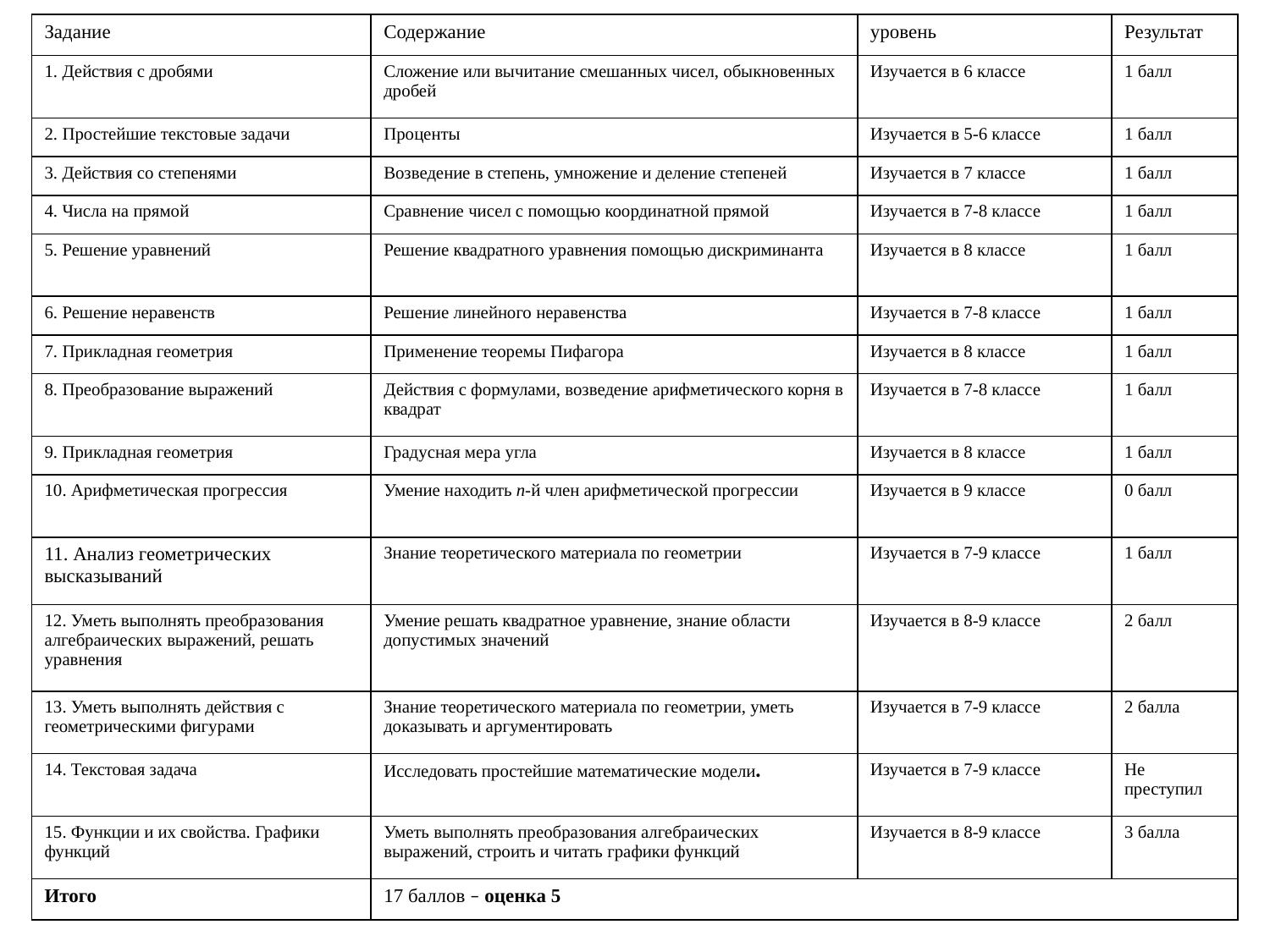

| Задание | Содержание | уровень | Результат |
| --- | --- | --- | --- |
| 1. Действия с дробями | Сложение или вычитание смешанных чисел, обыкновенных дробей | Изучается в 6 классе | 1 балл |
| 2. Простейшие текстовые задачи | Проценты | Изучается в 5-6 классе | 1 балл |
| 3. Действия со степенями | Возведение в степень, умножение и деление степеней | Изучается в 7 классе | 1 балл |
| 4. Числа на прямой | Сравнение чисел с помощью координатной прямой | Изучается в 7-8 классе | 1 балл |
| 5. Решение уравнений | Решение квадратного уравнения помощью дискриминанта | Изучается в 8 классе | 1 балл |
| 6. Решение неравенств | Решение линейного неравенства | Изучается в 7-8 классе | 1 балл |
| 7. Прикладная геометрия | Применение теоремы Пифагора | Изучается в 8 классе | 1 балл |
| 8. Преобразование выражений | Действия с формулами, возведение арифметического корня в квадрат | Изучается в 7-8 классе | 1 балл |
| 9. Прикладная геометрия | Градусная мера угла | Изучается в 8 классе | 1 балл |
| 10. Арифметическая прогрессия | Умение находить п-й член арифметической прогрессии | Изучается в 9 классе | 0 балл |
| 11. Анализ геометрических высказываний | Знание теоретического материала по геометрии | Изучается в 7-9 классе | 1 балл |
| 12. Уметь выполнять преобразования алгебраических выражений, решать уравнения | Умение решать квадратное уравнение, знание области допустимых значений | Изучается в 8-9 классе | 2 балл |
| 13. Уметь выполнять действия с геометрическими фигурами | Знание теоретического материала по геометрии, уметь доказывать и аргументировать | Изучается в 7-9 классе | 2 балла |
| 14. Текстовая задача | Исследовать простейшие математические модели. | Изучается в 7-9 классе | Не преступил |
| 15. Функции и их свойства. Графики функций | Уметь выполнять преобразования алгебраических выражений, строить и читать графики функций | Изучается в 8-9 классе | 3 балла |
| Итого | 17 баллов – оценка 5 |  |  |